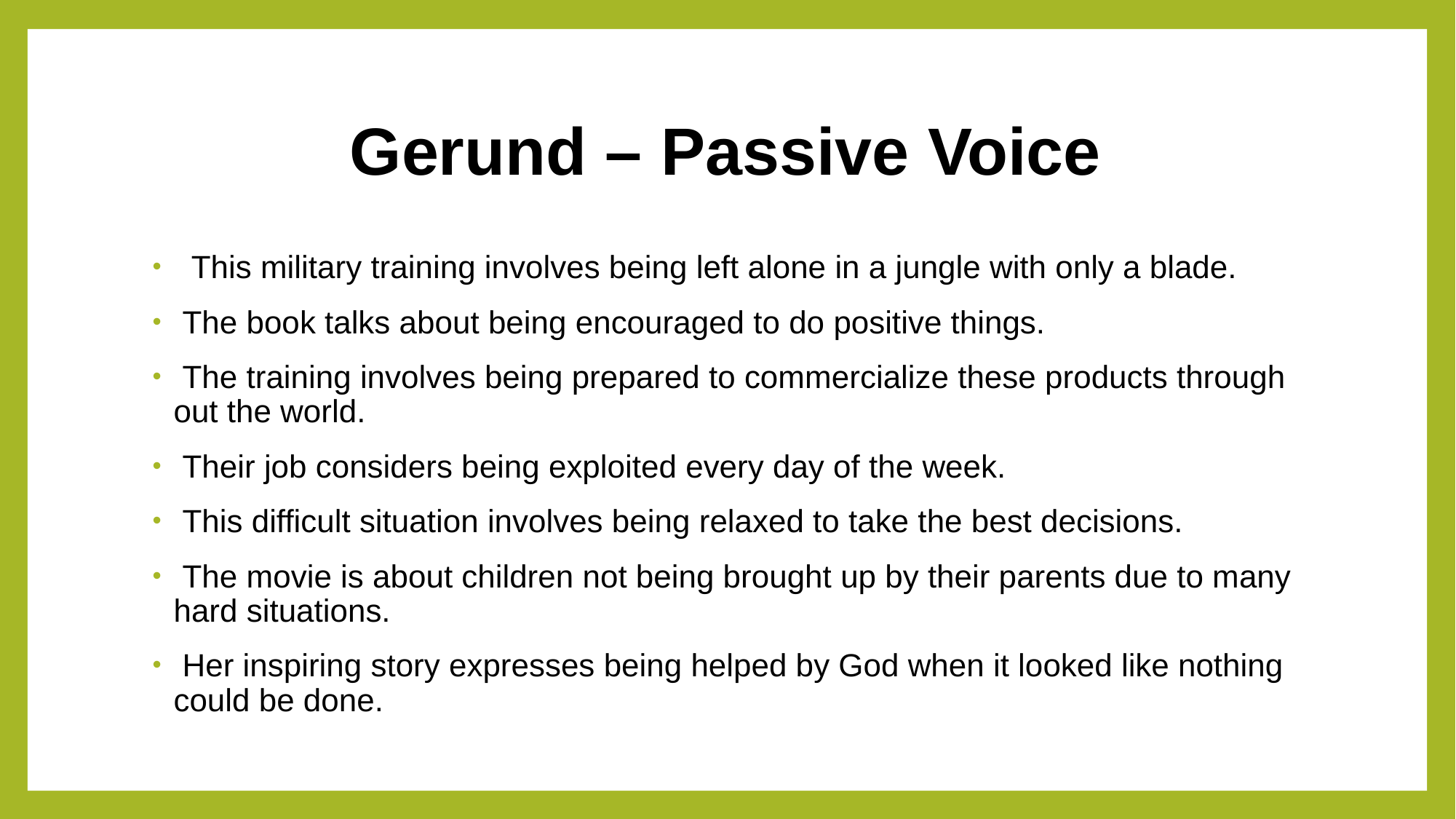

# Gerund – Passive Voice
  This military training involves being left alone in a jungle with only a blade.
 The book talks about being encouraged to do positive things.
 The training involves being prepared to commercialize these products through out the world.
 Their job considers being exploited every day of the week.
 This difficult situation involves being relaxed to take the best decisions.
 The movie is about children not being brought up by their parents due to many hard situations.
 Her inspiring story expresses being helped by God when it looked like nothing could be done.